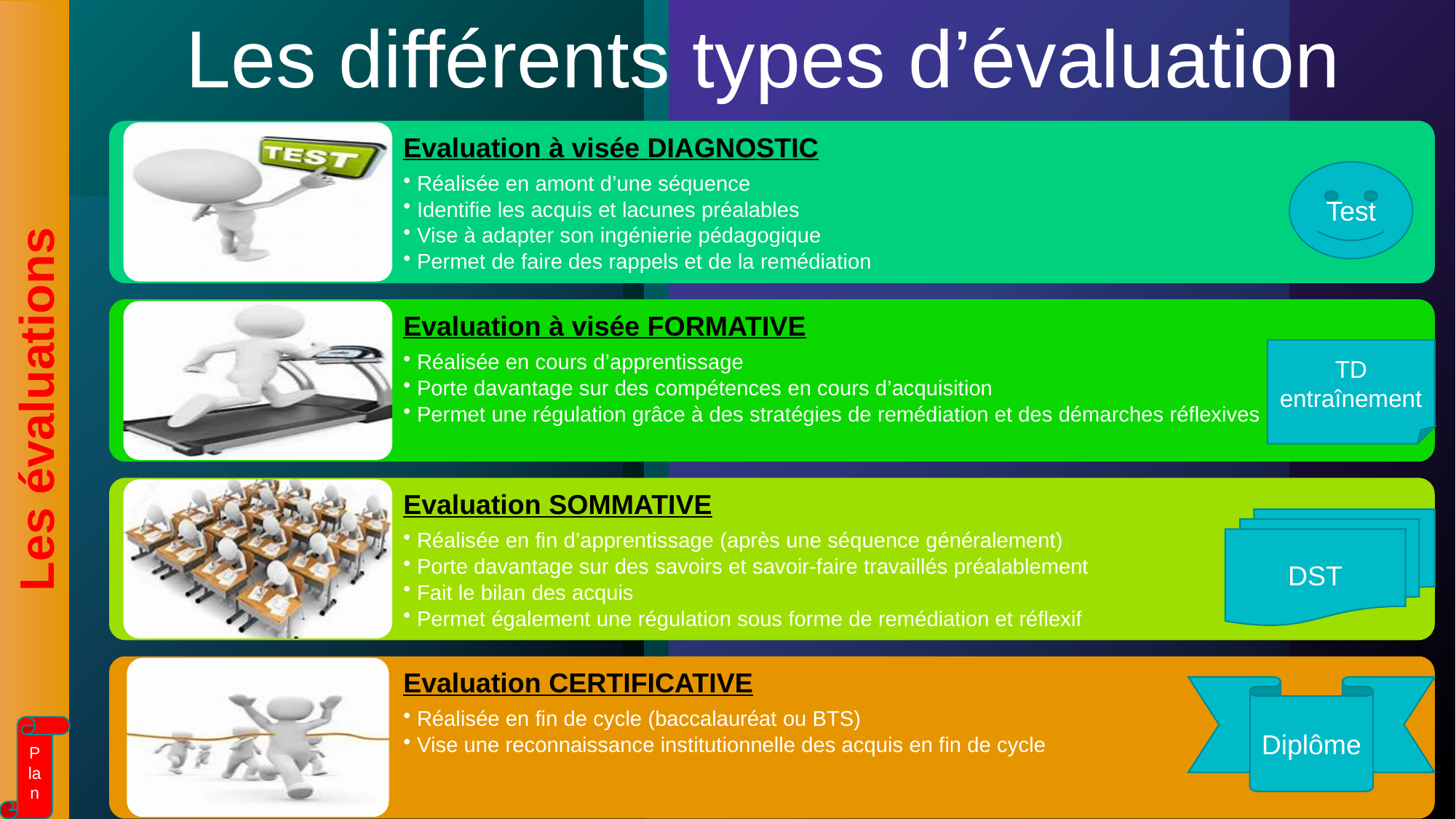

Les différents types d’évaluation
Evaluation à visée DIAGNOSTIC
Réalisée en amont d’une séquence
Identifie les acquis et lacunes préalables
Vise à adapter son ingénierie pédagogique
Permet de faire des rappels et de la remédiation
Evaluation à visée FORMATIVE
Réalisée en cours d’apprentissage
Porte davantage sur des compétences en cours d’acquisition
Permet une régulation grâce à des stratégies de remédiation et des démarches réflexives
Evaluation SOMMATIVE
Réalisée en fin d’apprentissage (après une séquence généralement)
Porte davantage sur des savoirs et savoir-faire travaillés préalablement
Fait le bilan des acquis
Permet également une régulation sous forme de remédiation et réflexif
Evaluation CERTIFICATIVE
Réalisée en fin de cycle (baccalauréat ou BTS)
Vise une reconnaissance institutionnelle des acquis en fin de cycle
Test
TD entraînement
Les évaluations
DST
Diplôme
Plan